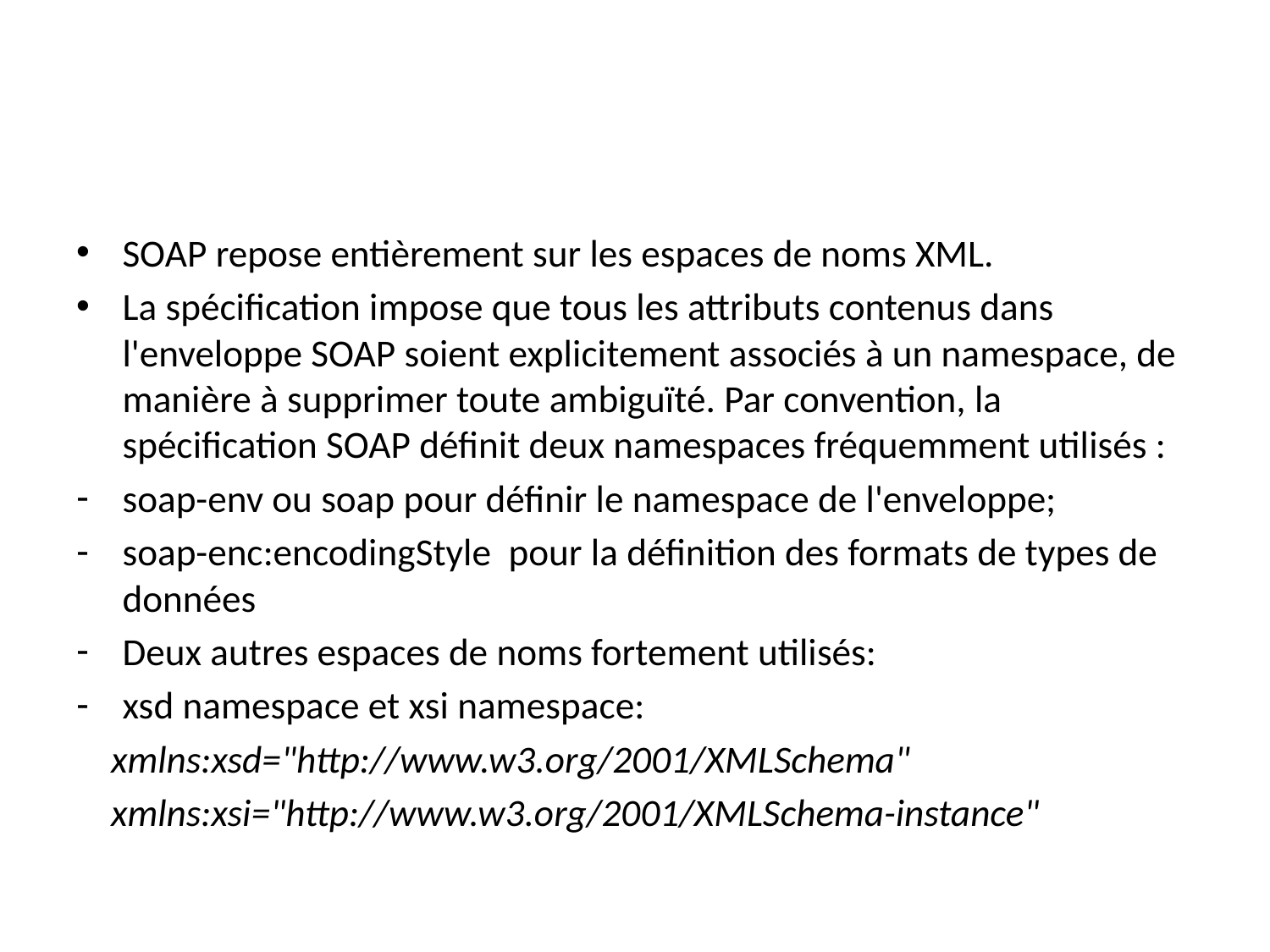

#
SOAP repose entièrement sur les espaces de noms XML.
La spécification impose que tous les attributs contenus dans l'enveloppe SOAP soient explicitement associés à un namespace, de manière à supprimer toute ambiguïté. Par convention, la spécification SOAP définit deux namespaces fréquemment utilisés :
soap-env ou soap pour définir le namespace de l'enveloppe;
soap-enc:encodingStyle  pour la définition des formats de types de données
Deux autres espaces de noms fortement utilisés:
xsd namespace et xsi namespace:
    xmlns:xsd="http://www.w3.org/2001/XMLSchema"
    xmlns:xsi="http://www.w3.org/2001/XMLSchema-instance"